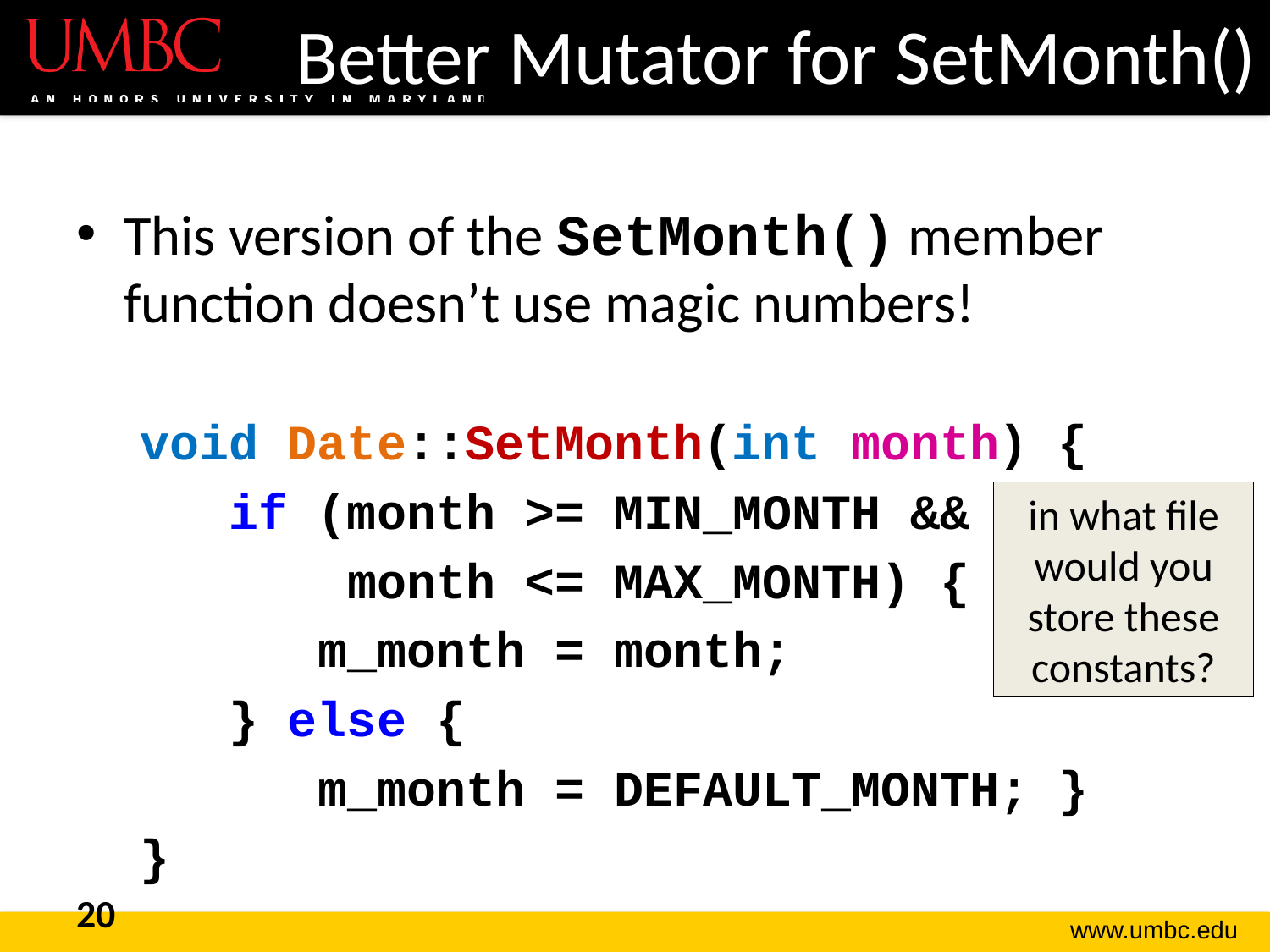

# Better Mutator for SetMonth()
This version of the SetMonth() member function doesn’t use magic numbers!

void Date::SetMonth(int month) {
   if (month >= MIN_MONTH &&
       month <= MAX_MONTH) {
      m_month = month;
   } else {
      m_month = DEFAULT_MONTH; }
}

in what file would you store these constants?
20